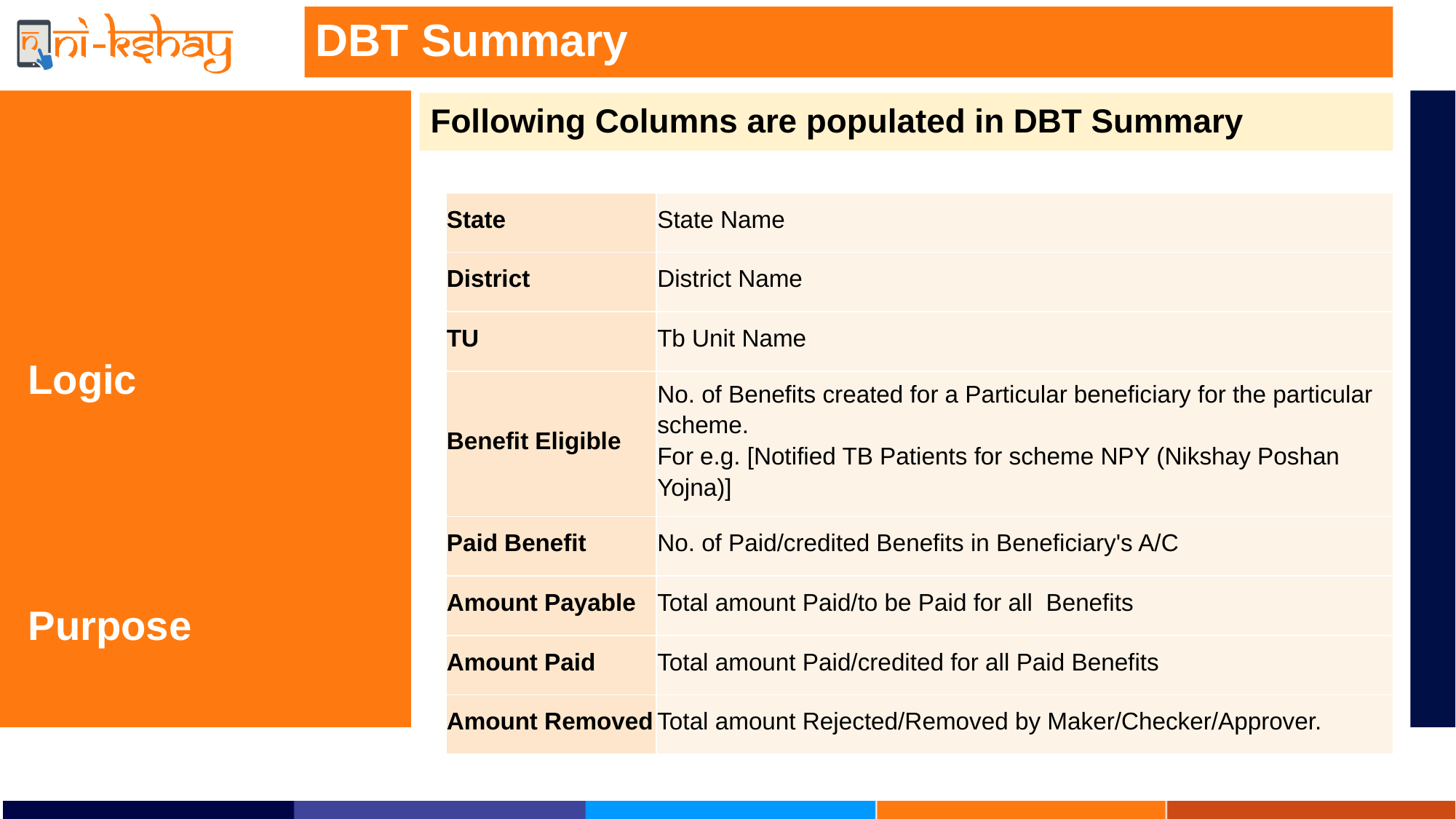

DBT Summary
Following Columns are populated in DBT Summary
| State | State Name |
| --- | --- |
| District | District Name |
| TU | Tb Unit Name |
| Benefit Eligible | No. of Benefits created for a Particular beneficiary for the particular scheme. For e.g. [Notified TB Patients for scheme NPY (Nikshay Poshan Yojna)] |
| Paid Benefit | No. of Paid/credited Benefits in Beneficiary's A/C |
| Amount Payable | Total amount Paid/to be Paid for all Benefits |
| Amount Paid | Total amount Paid/credited for all Paid Benefits |
| Amount Removed | Total amount Rejected/Removed by Maker/Checker/Approver. |
Logic

Purpose